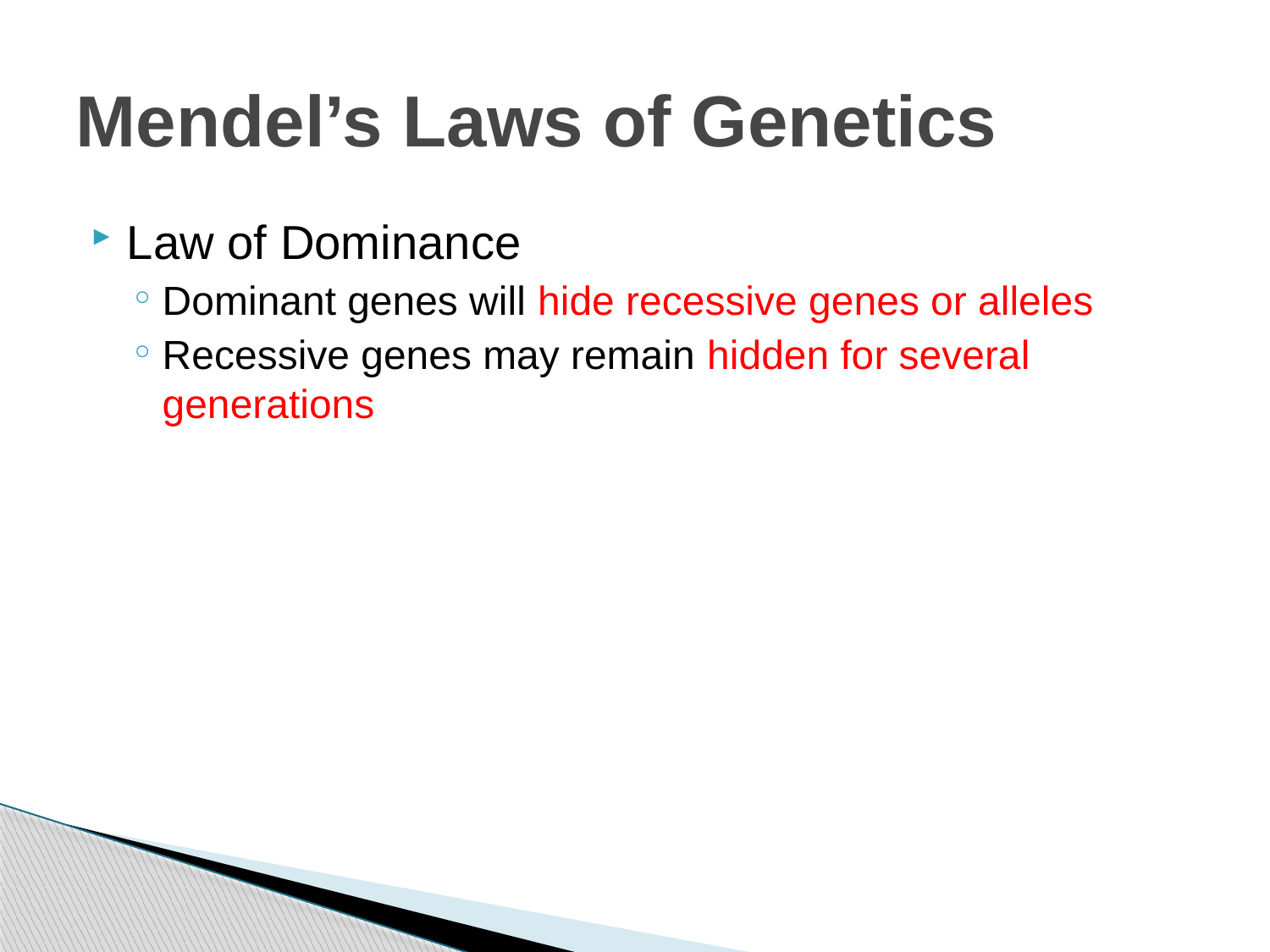

# Mendel’s Laws of Genetics
Law of Dominance
Dominant genes will hide recessive genes or alleles
Recessive genes may remain hidden for several generations